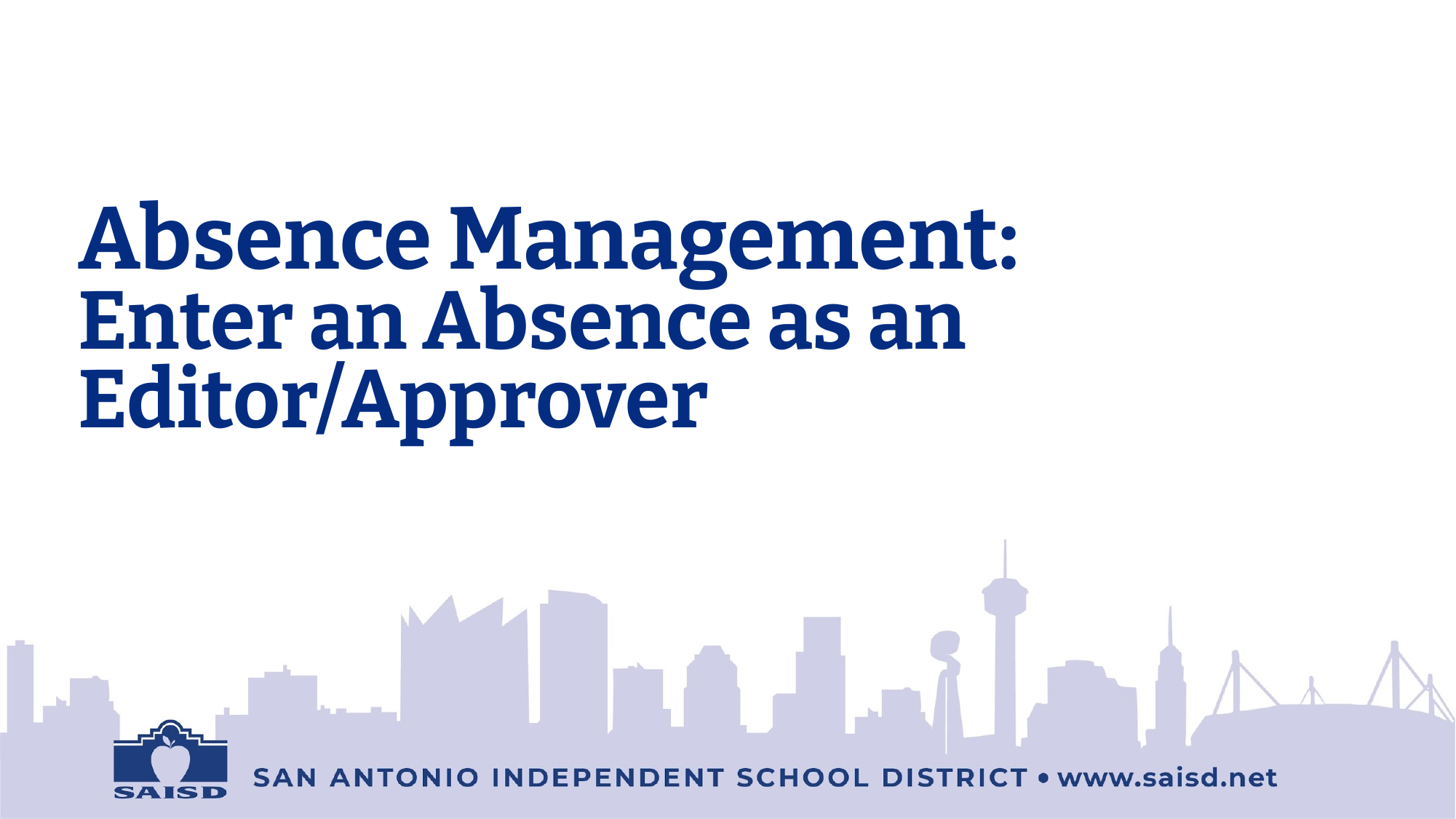

# Absence Management: Enter an Absence as an Editor/Approver